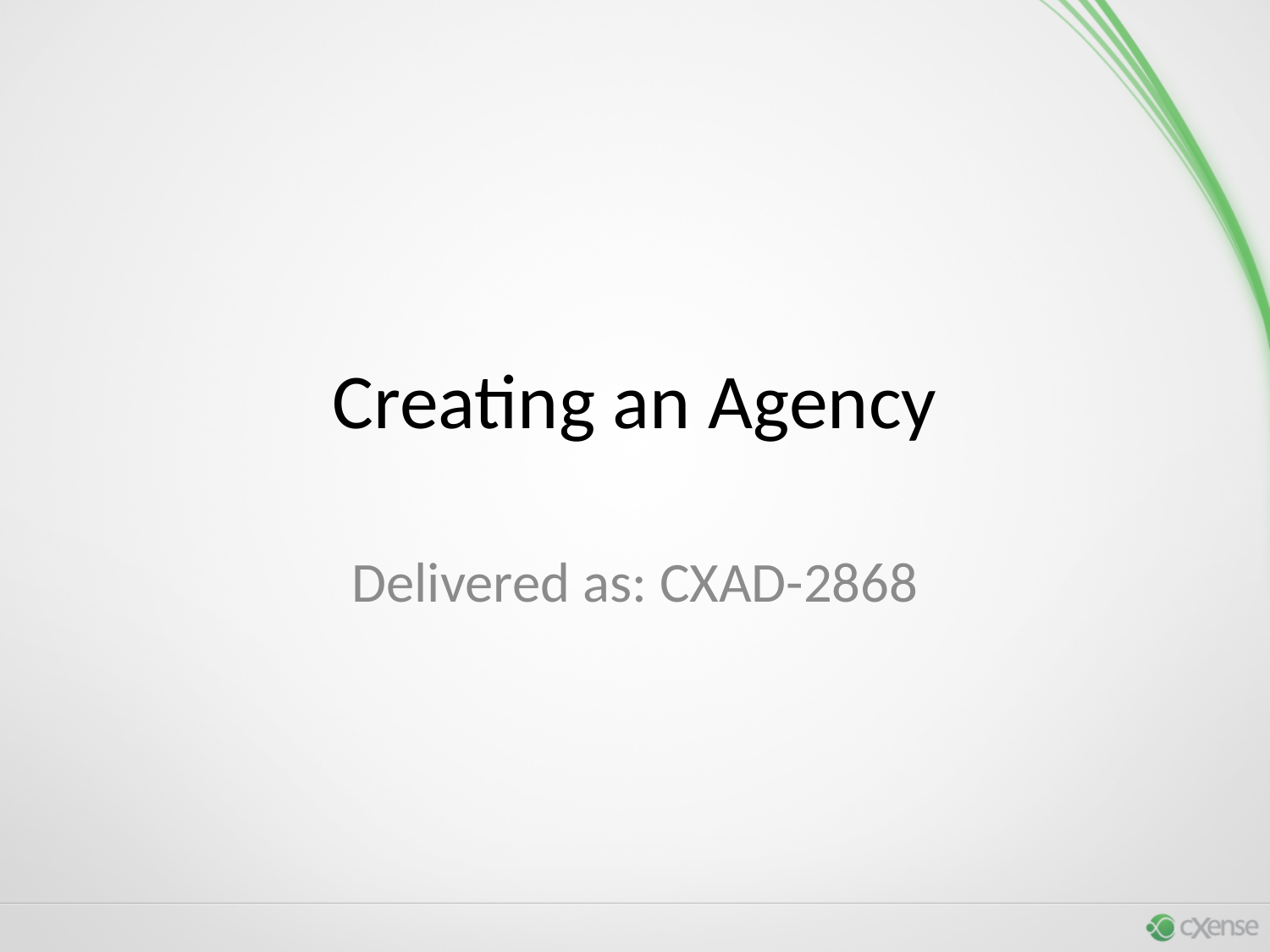

# Creating an Agency
Delivered as: CXAD-2868